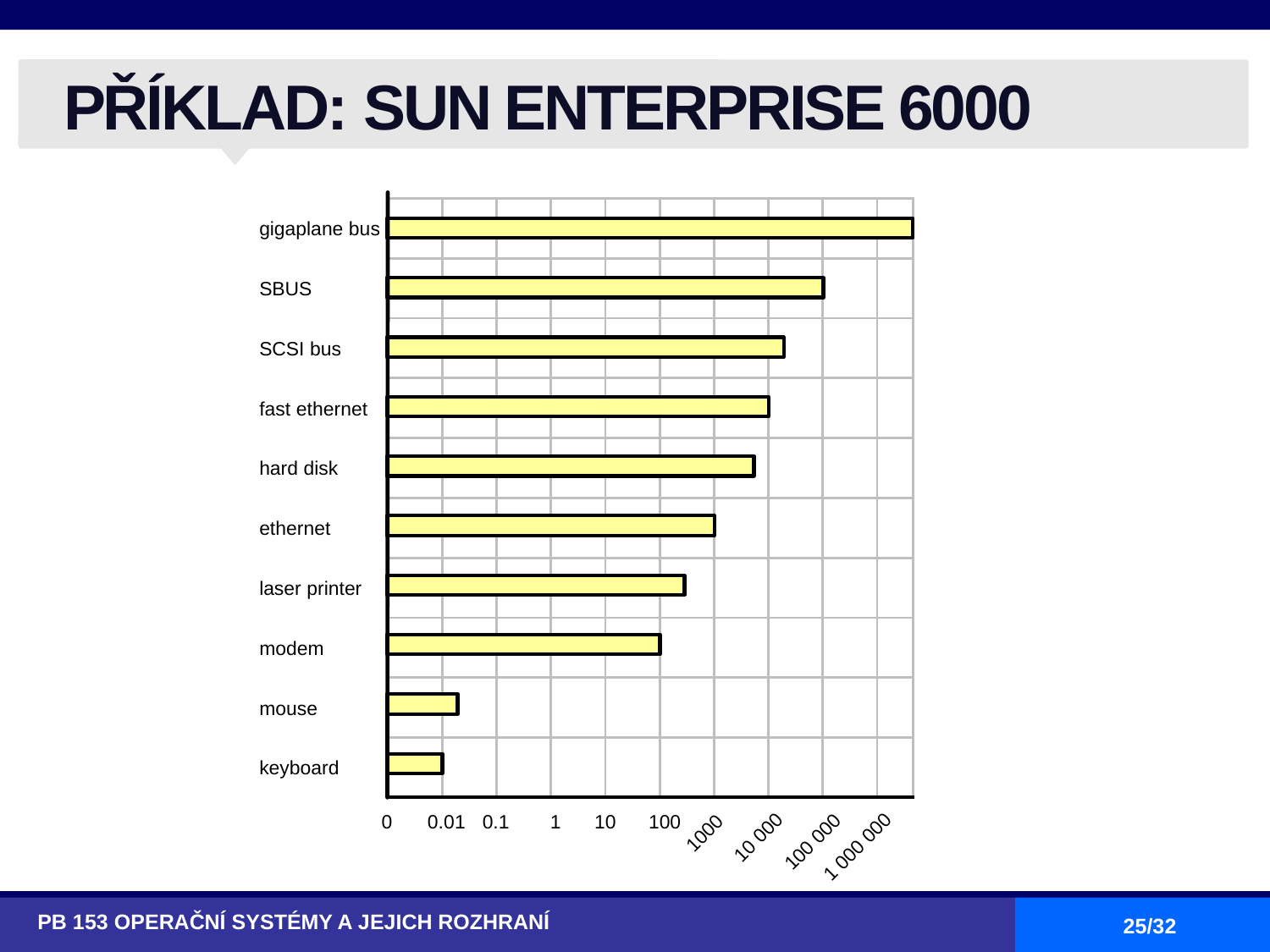

# PŘÍKLAD: SUN ENTERPRISE 6000
| gigaplane bus |  |  |  |  |  |  |  |  |  |  |
| --- | --- | --- | --- | --- | --- | --- | --- | --- | --- | --- |
| SBUS |  |  |  |  |  |  |  |  |  |  |
| SCSI bus |  |  |  |  |  |  |  |  |  |  |
| fast ethernet |  |  |  |  |  |  |  |  |  |  |
| hard disk |  |  |  |  |  |  |  |  |  |  |
| ethernet |  |  |  |  |  |  |  |  |  |  |
| laser printer |  |  |  |  |  |  |  |  |  |  |
| modem |  |  |  |  |  |  |  |  |  |  |
| mouse |  |  |  |  |  |  |  |  |  |  |
| keyboard |  |  |  |  |  |  |  |  |  |  |

0
0.01
0.1
1
10
100
1000
10 000
100 000
1 000 000
PB 153 OPERAČNÍ SYSTÉMY A JEJICH ROZHRANÍ